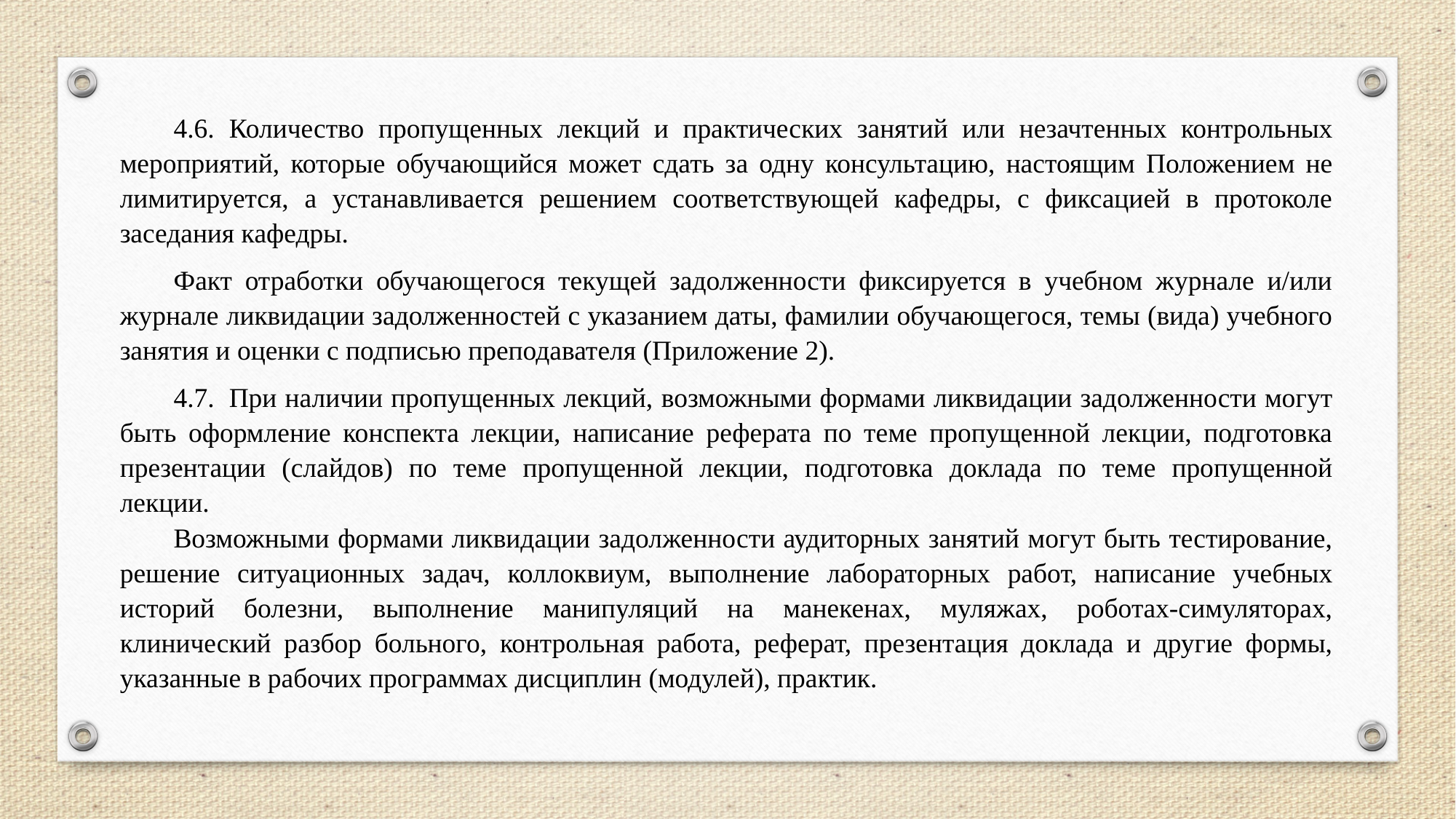

4.6.	Количество пропущенных лекций и практических занятий или незачтенных контрольных мероприятий, которые обучающийся может сдать за одну консультацию, настоящим Положением не лимитируется, а устанавливается решением соответствующей кафедры, с фиксацией в протоколе заседания кафедры.
Факт отработки обучающегося текущей задолженности фиксируется в учебном журнале и/или журнале ликвидации задолженностей с указанием даты, фамилии обучающегося, темы (вида) учебного занятия и оценки с подписью преподавателя (Приложение 2).
4.7.	При наличии пропущенных лекций, возможными формами ликвидации задолженности могут быть оформление конспекта лекции, написание реферата по теме пропущенной лекции, подготовка презентации (слайдов) по теме пропущенной лекции, подготовка доклада по теме пропущенной лекции.
Возможными формами ликвидации задолженности аудиторных занятий могут быть тестирование, решение ситуационных задач, коллоквиум, выполнение лабораторных работ, написание учебных историй болезни, выполнение манипуляций на манекенах, муляжах, роботах-симуляторах, клинический разбор больного, контрольная работа, реферат, презентация доклада и другие формы, указанные в рабочих программах дисциплин (модулей), практик.